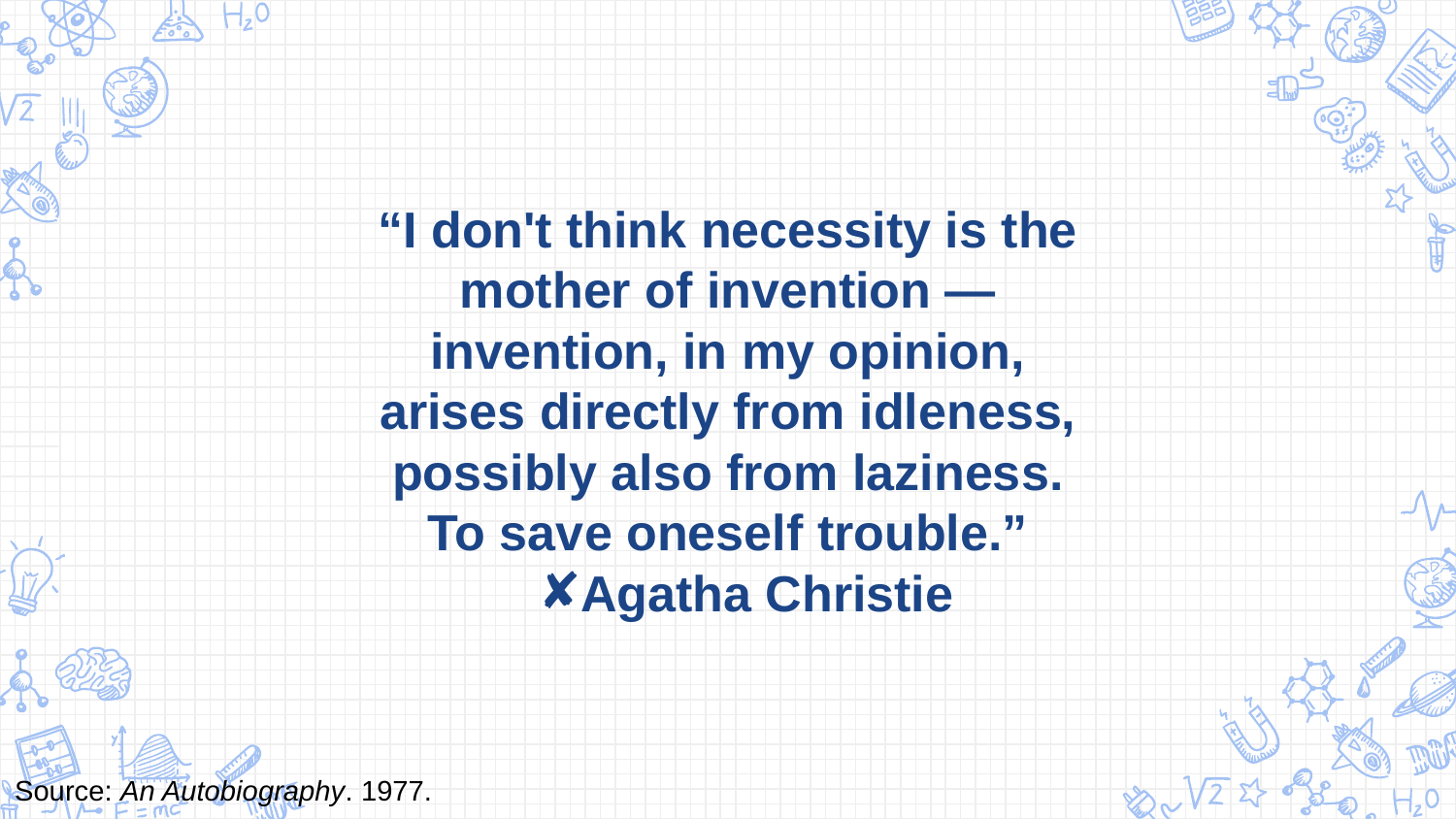

“I don't think necessity is the mother of invention — invention, in my opinion, arises directly from idleness, possibly also from laziness. To save oneself trouble.”
Agatha Christie
Source: An Autobiography. 1977.